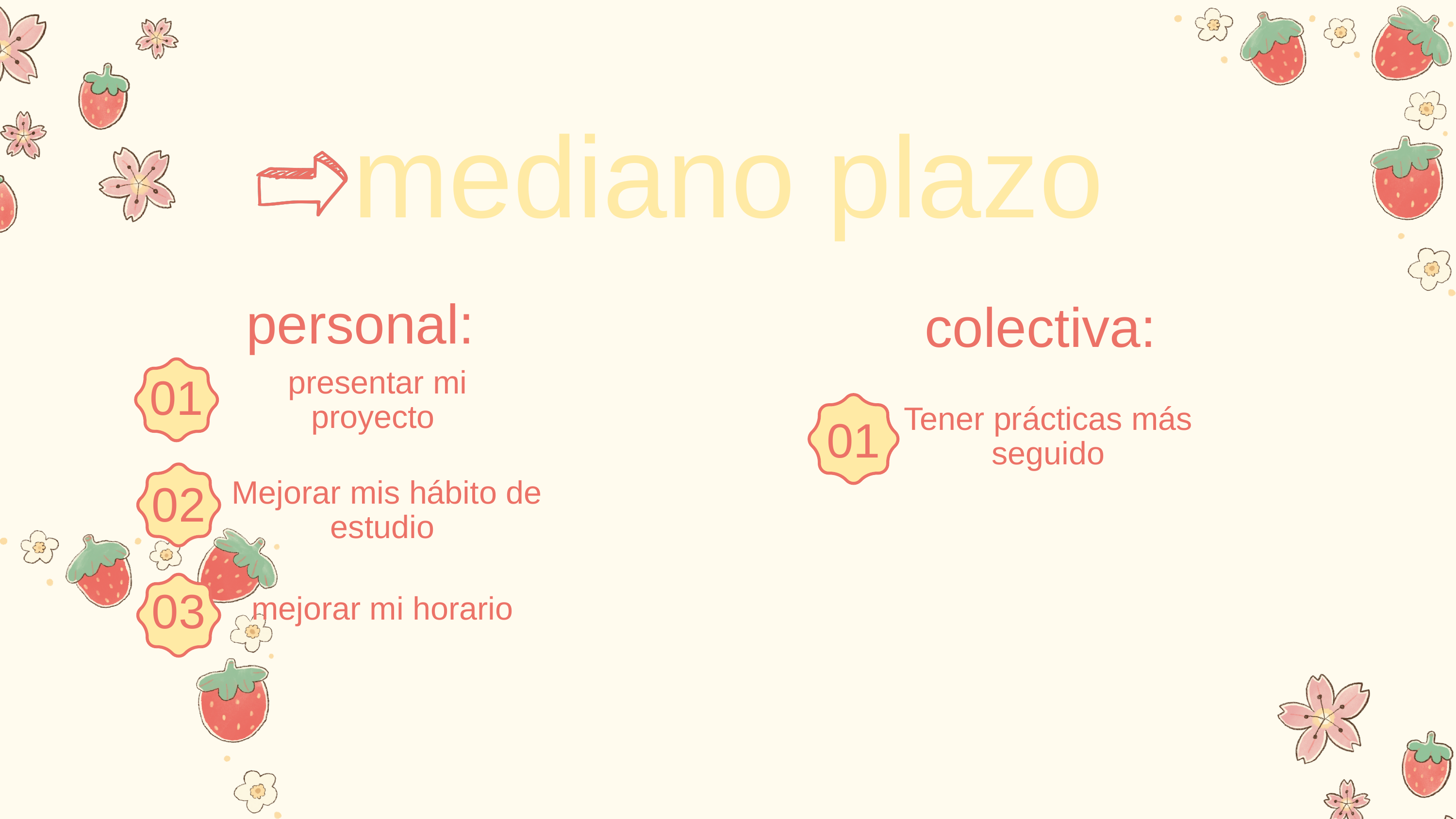

mediano plazo

personal:

colectiva:

presentar mi proyecto
01

Tener prácticas más seguido
01

Mejorar mis hábito de estudio
02

03
mejorar mi horario